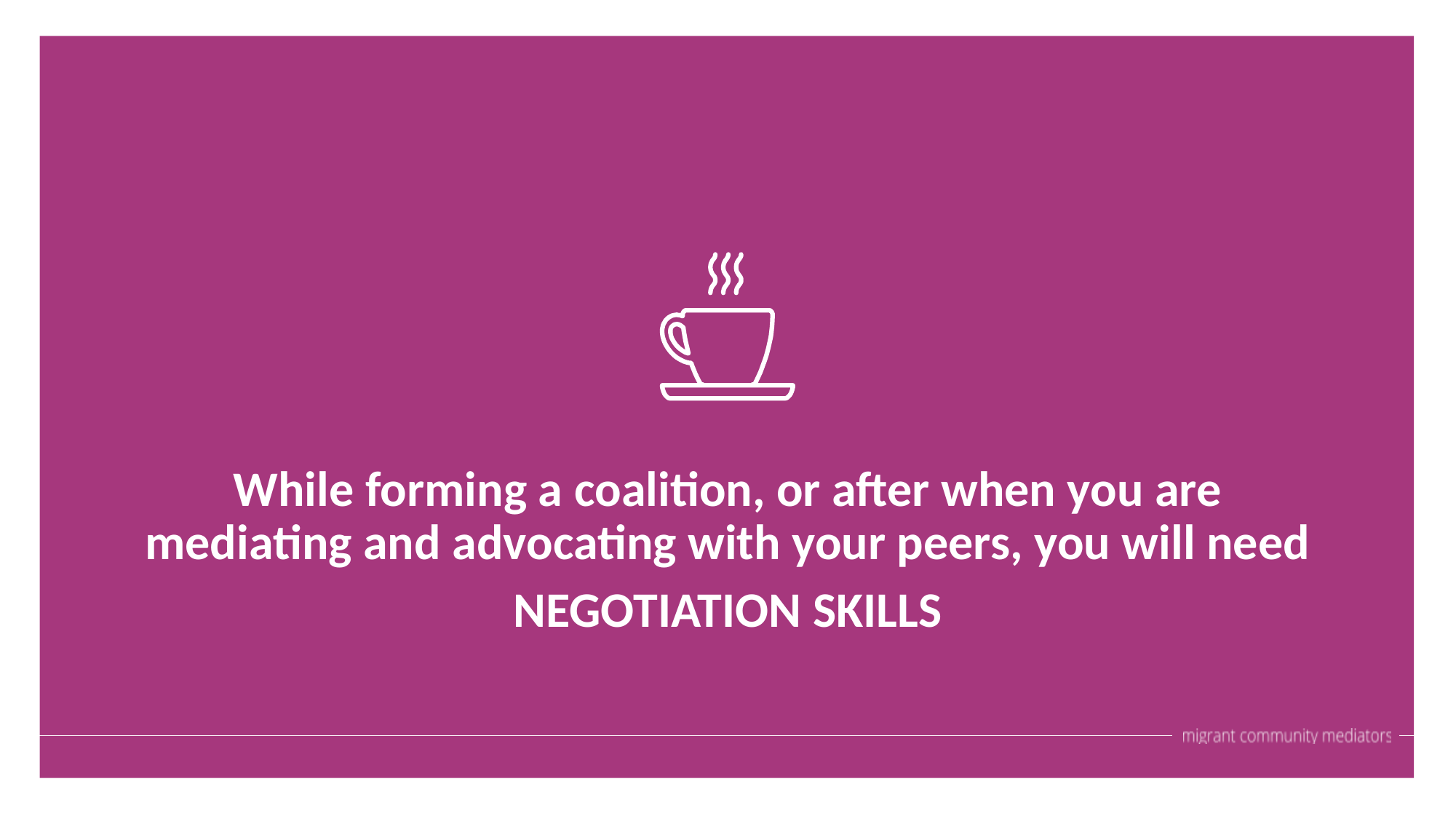

While forming a coalition, or after when you are mediating and advocating with your peers, you will need
NEGOTIATION SKILLS